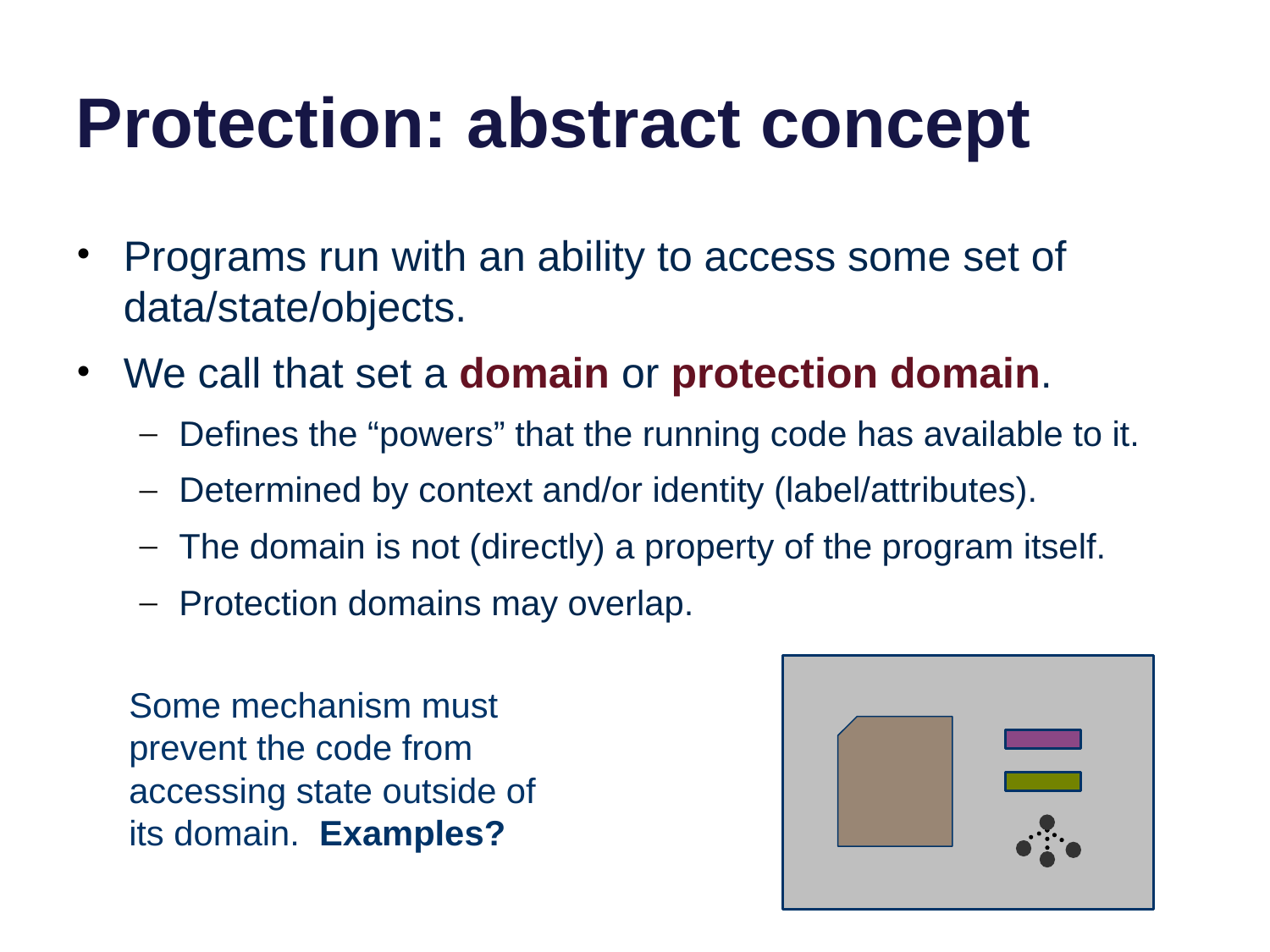

# Protection: abstract concept
Programs run with an ability to access some set of data/state/objects.
We call that set a domain or protection domain.
Defines the “powers” that the running code has available to it.
Determined by context and/or identity (label/attributes).
The domain is not (directly) a property of the program itself.
Protection domains may overlap.

Some mechanism must prevent the code from accessing state outside of its domain.  Examples?